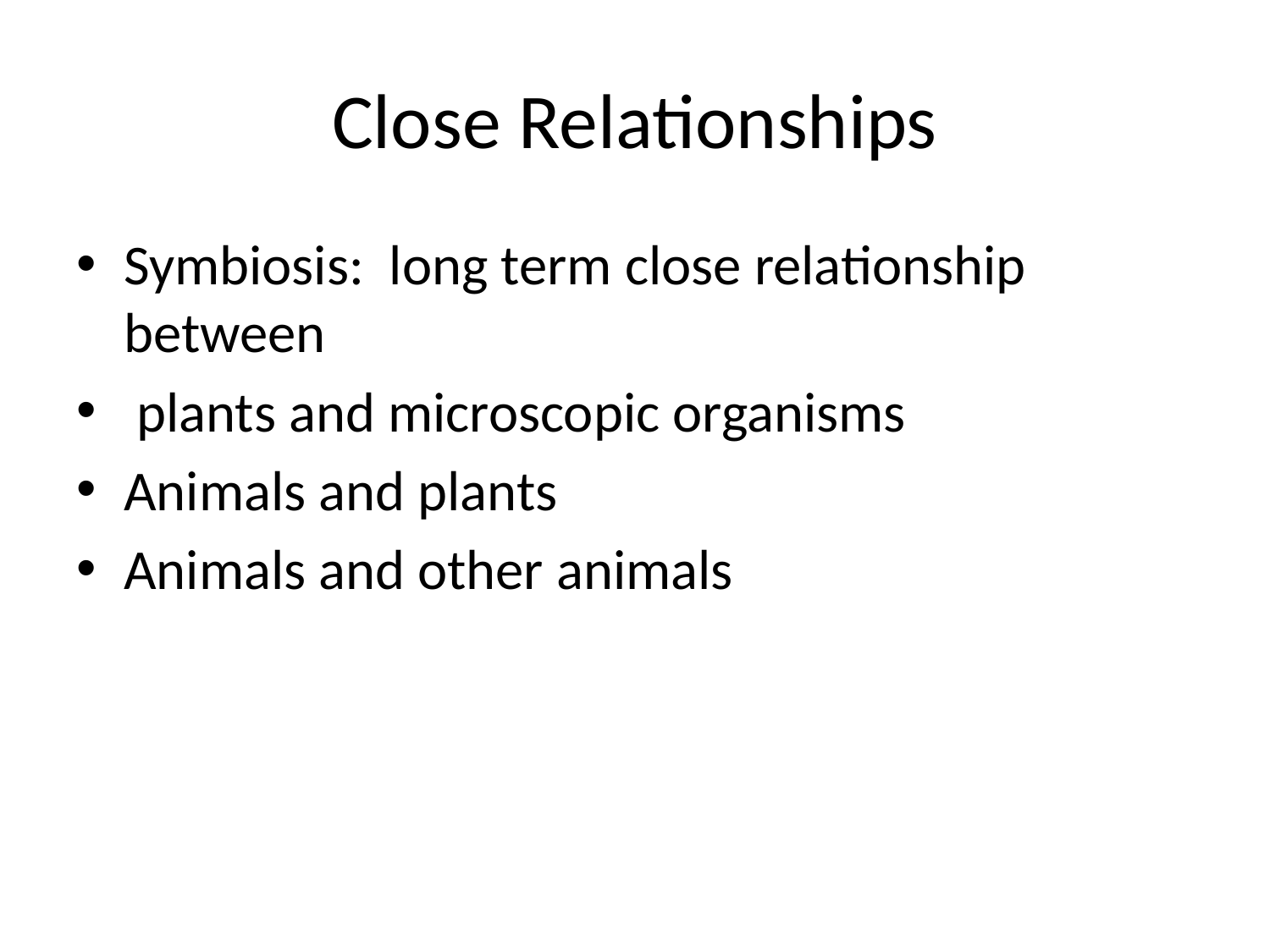

# Close Relationships
Symbiosis:  long term close relationship between
 plants and microscopic organisms
Animals and plants
Animals and other animals